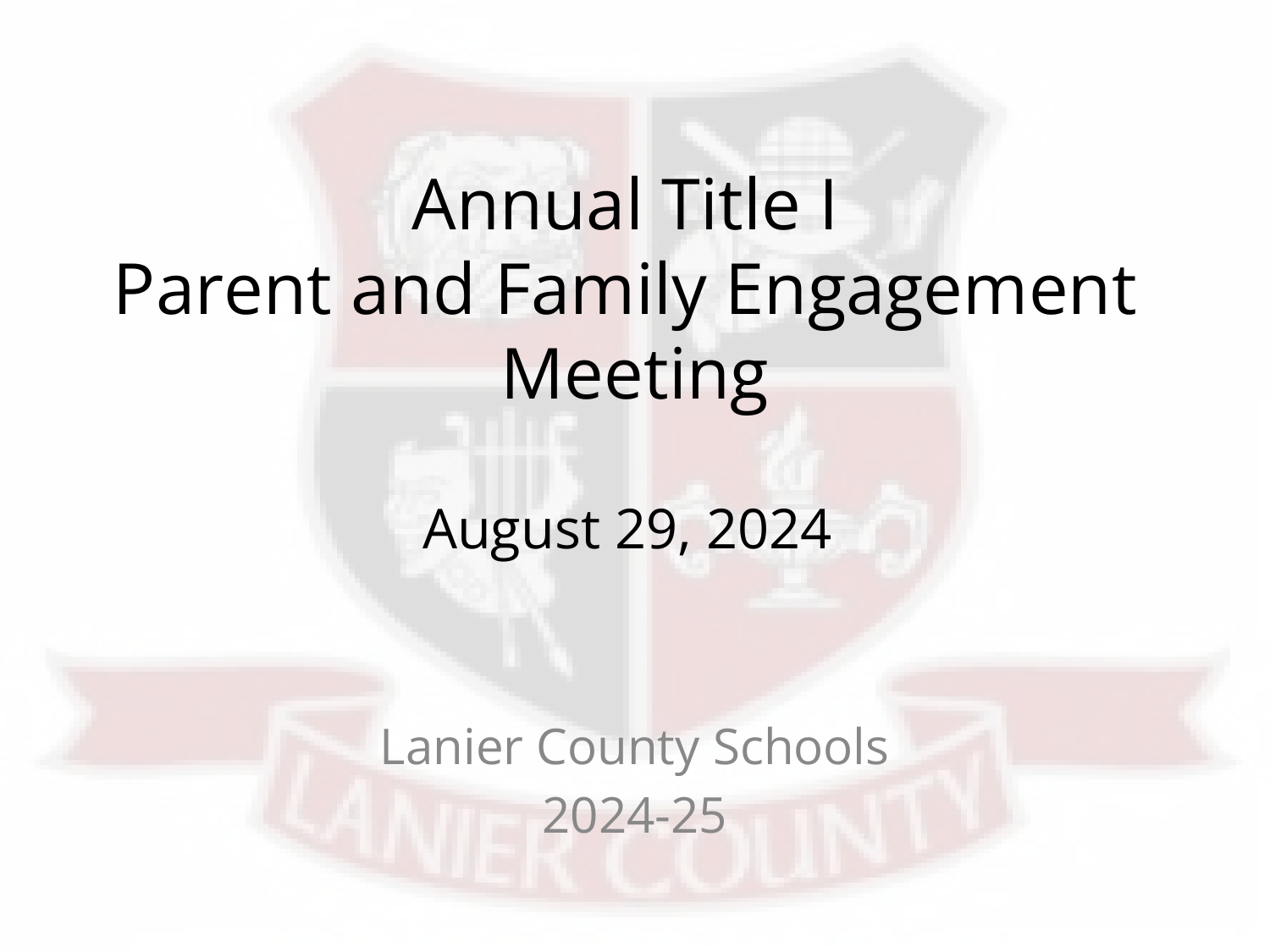

# Annual Title I Parent and Family Engagement Meeting August 29, 2024
Lanier County Schools
2024-25